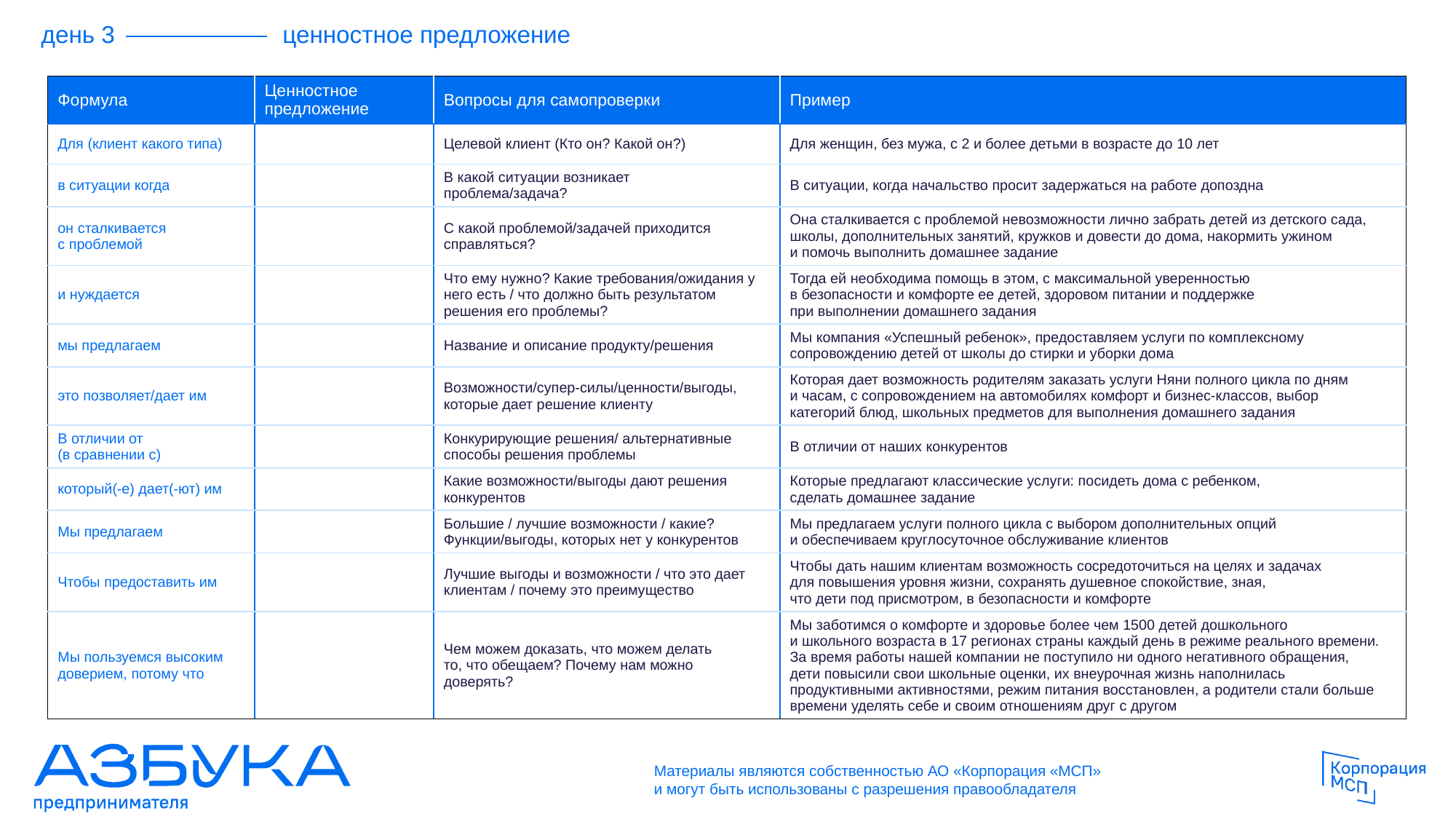

день 3                         ценностное предложение
| Формула | Ценностное предложение | Вопросы для самопроверки | Пример |
| --- | --- | --- | --- |
| Для (клиент какого типа) |  | Целевой клиент (Кто он? Какой он?) | Для женщин, без мужа, с 2 и более детьми в возрасте до 10 лет |
| в ситуации когда |  | В какой ситуации возникает проблема/задача? | В ситуации, когда начальство просит задержаться на работе допоздна |
| он сталкивается с проблемой |  | С какой проблемой/задачей приходится справляться? | Она сталкивается с проблемой невозможности лично забрать детей из детского сада, школы, дополнительных занятий, кружков и довести до дома, накормить ужином и помочь выполнить домашнее задание |
| и нуждается |  | Что ему нужно? Какие требования/ожидания у него есть / что должно быть результатом решения его проблемы? | Тогда ей необходима помощь в этом, с максимальной уверенностью в безопасности и комфорте ее детей, здоровом питании и поддержке при выполнении домашнего задания |
| мы предлагаем |  | Название и описание продукту/решения | Мы компания «Успешный ребенок», предоставляем услуги по комплексному сопровождению детей от школы до стирки и уборки дома |
| это позволяет/дает им |  | Возможности/супер-силы/ценности/выгоды, которые дает решение клиенту | Которая дает возможность родителям заказать услуги Няни полного цикла по дням и часам, с сопровождением на автомобилях комфорт и бизнес-классов, выбор категорий блюд, школьных предметов для выполнения домашнего задания |
| В отличии от (в сравнении с) |  | Конкурирующие решения/ альтернативные способы решения проблемы | В отличии от наших конкурентов |
| который(-е) дает(-ют) им |  | Какие возможности/выгоды дают решения конкурентов | Которые предлагают классические услуги: посидеть дома с ребенком, сделать домашнее задание |
| Мы предлагаем |  | Большие / лучшие возможности / какие? Функции/выгоды, которых нет у конкурентов | Мы предлагаем услуги полного цикла с выбором дополнительных опций и обеспечиваем круглосуточное обслуживание клиентов |
| Чтобы предоставить им |  | Лучшие выгоды и возможности / что это дает клиентам / почему это преимущество | Чтобы дать нашим клиентам возможность сосредоточиться на целях и задачах для повышения уровня жизни, сохранять душевное спокойствие, зная, что дети под присмотром, в безопасности и комфорте |
| Мы пользуемся высоким доверием, потому что |  | Чем можем доказать, что можем делать то, что обещаем? Почему нам можно доверять? | Мы заботимся о комфорте и здоровье более чем 1500 детей дошкольного и школьного возраста в 17 регионах страны каждый день в режиме реального времени. За время работы нашей компании не поступило ни одного негативного обращения, дети повысили свои школьные оценки, их внеурочная жизнь наполнилась продуктивными активностями, режим питания восстановлен, а родители стали больше времени уделять себе и своим отношениям друг с другом |